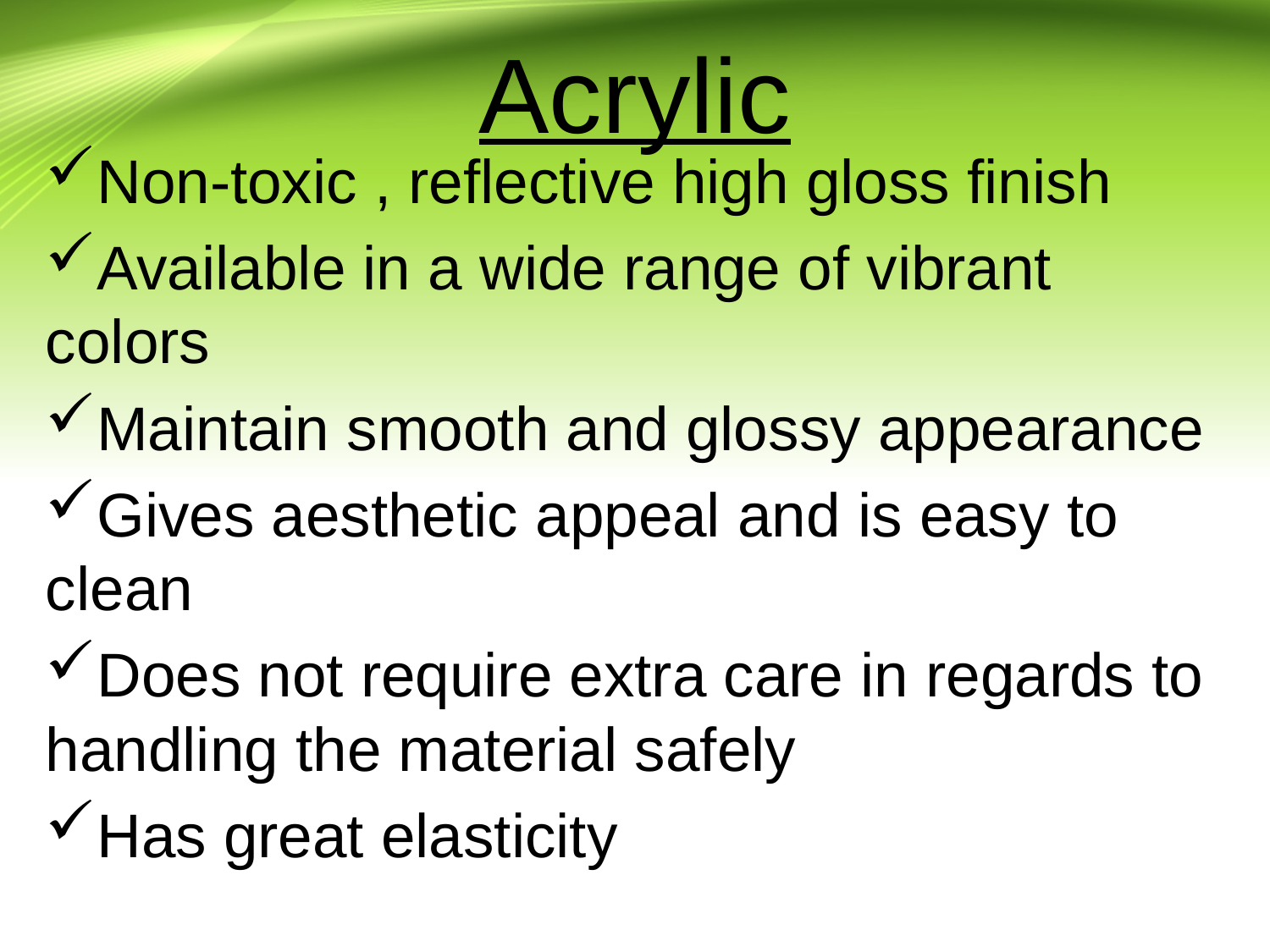

# Acrylic
Non-toxic , reflective high gloss finish
Available in a wide range of vibrant colors
Maintain smooth and glossy appearance
Gives aesthetic appeal and is easy to clean
Does not require extra care in regards to handling the material safely
Has great elasticity